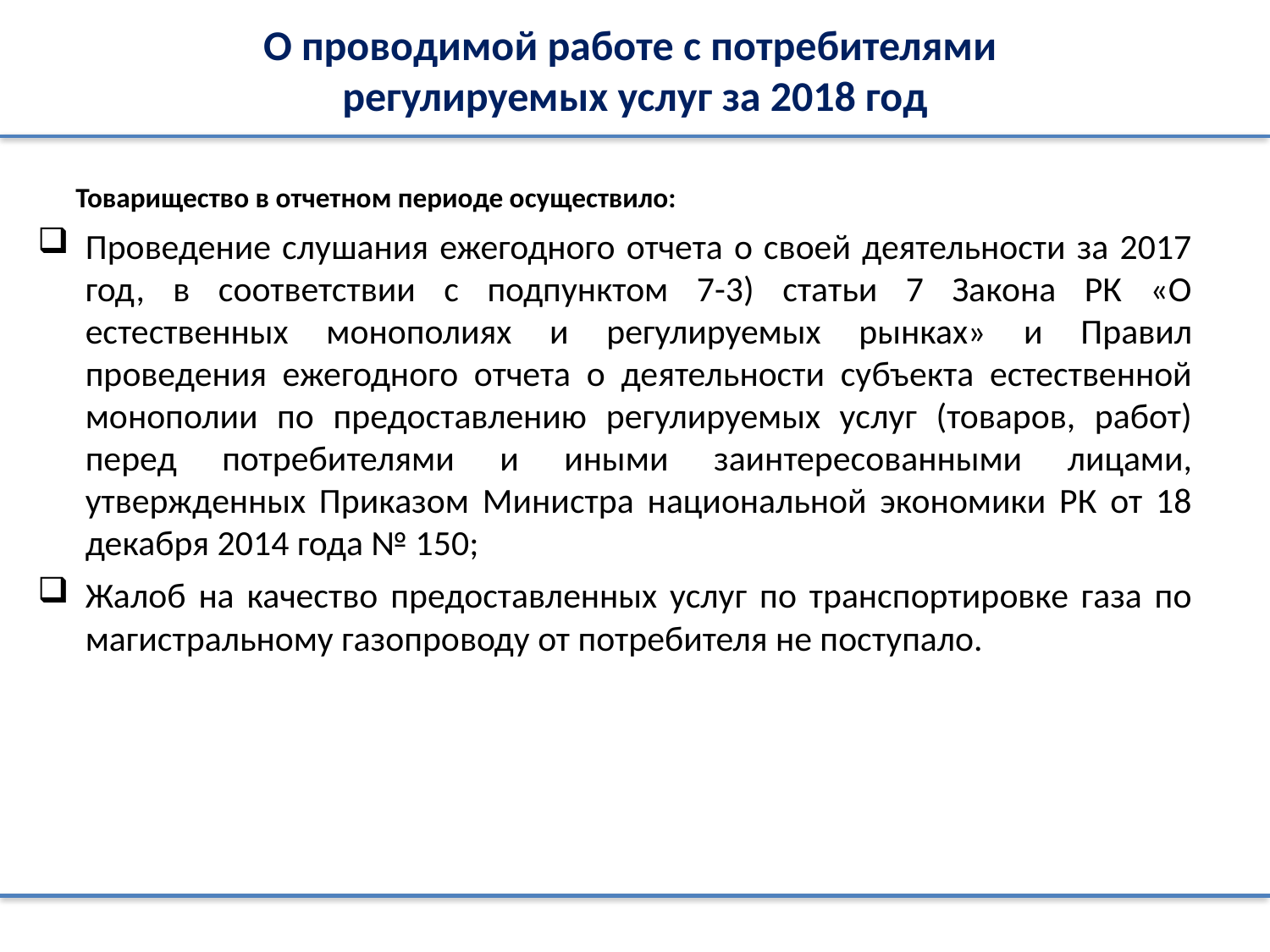

# О проводимой работе с потребителями регулируемых услуг за 2018 год
      Товарищество в отчетном периоде осуществило:
Проведение слушания ежегодного отчета о своей деятельности за 2017 год, в соответствии с подпунктом 7-3) статьи 7 Закона РК «О естественных монополиях и регулируемых рынках» и Правил проведения ежегодного отчета о деятельности субъекта естественной монополии по предоставлению регулируемых услуг (товаров, работ) перед потребителями и иными заинтересованными лицами, утвержденных Приказом Министра национальной экономики РК от 18 декабря 2014 года № 150;
Жалоб на качество предоставленных услуг по транспортировке газа по магистральному газопроводу от потребителя не поступало.